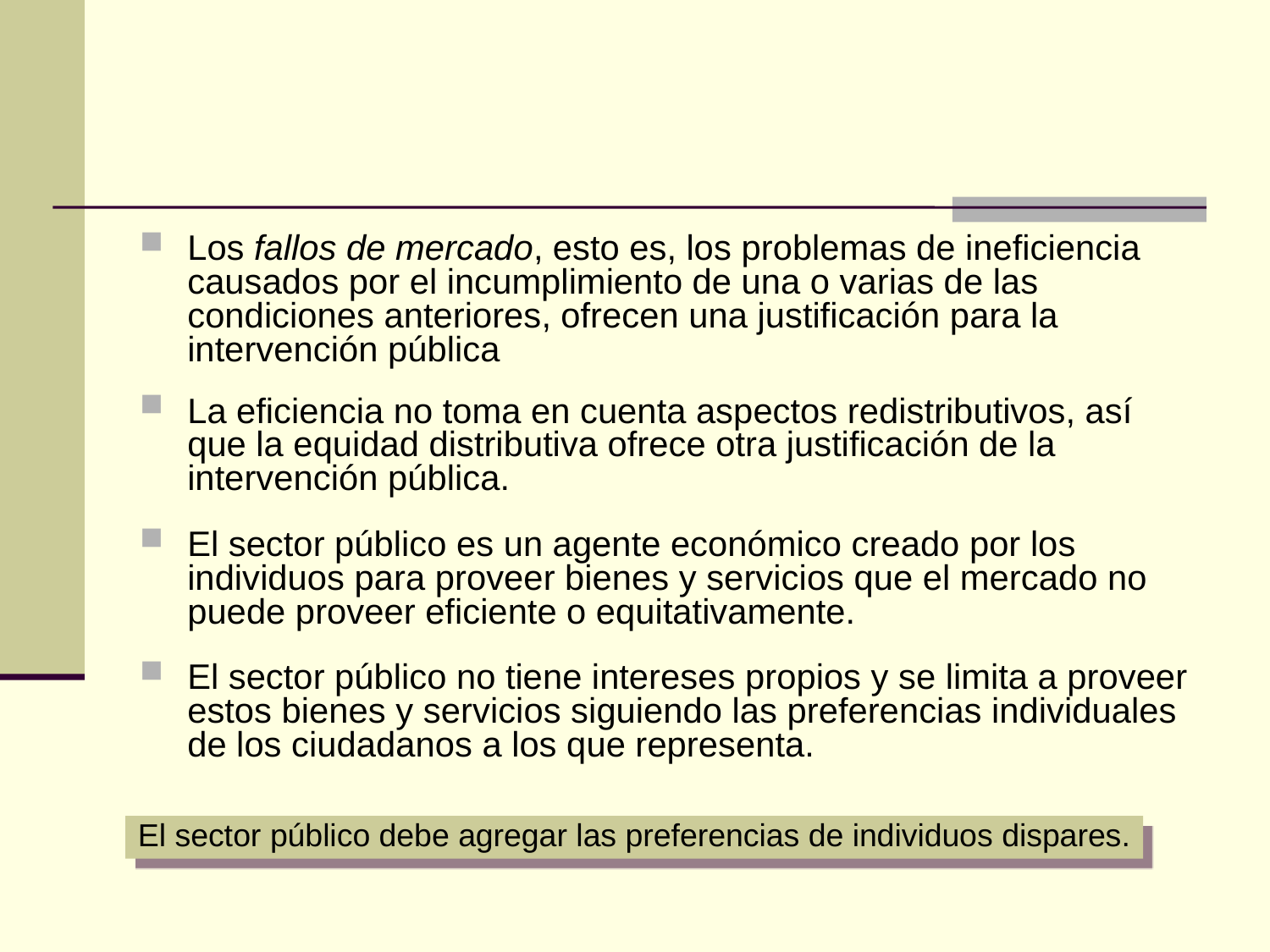

#
Los fallos de mercado, esto es, los problemas de ineficiencia causados por el incumplimiento de una o varias de las condiciones anteriores, ofrecen una justificación para la intervención pública

La eficiencia no toma en cuenta aspectos redistributivos, así que la equidad distributiva ofrece otra justificación de la intervención pública.

El sector público es un agente económico creado por los individuos para proveer bienes y servicios que el mercado no puede proveer eficiente o equitativamente.

El sector público no tiene intereses propios y se limita a proveer estos bienes y servicios siguiendo las preferencias individuales de los ciudadanos a los que representa.
El sector público debe agregar las preferencias de individuos dispares.